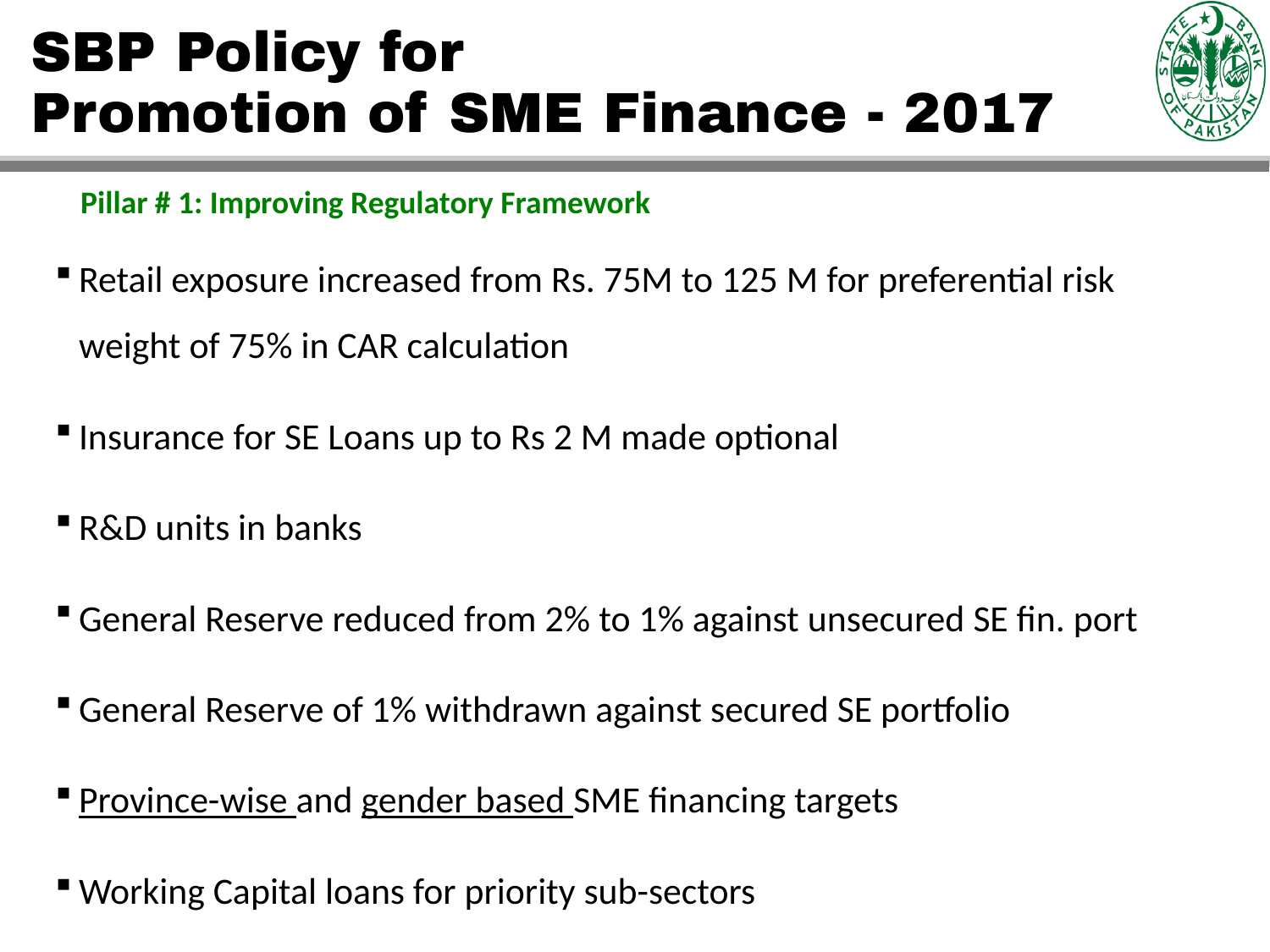

# SBP Policy for Promotion of SME Finance - 2017
Pillar # 1: Improving Regulatory Framework
Retail exposure increased from Rs. 75M to 125 M for preferential risk weight of 75% in CAR calculation
Insurance for SE Loans up to Rs 2 M made optional
R&D units in banks
General Reserve reduced from 2% to 1% against unsecured SE fin. port
General Reserve of 1% withdrawn against secured SE portfolio
Province-wise and gender based SME financing targets
Working Capital loans for priority sub-sectors